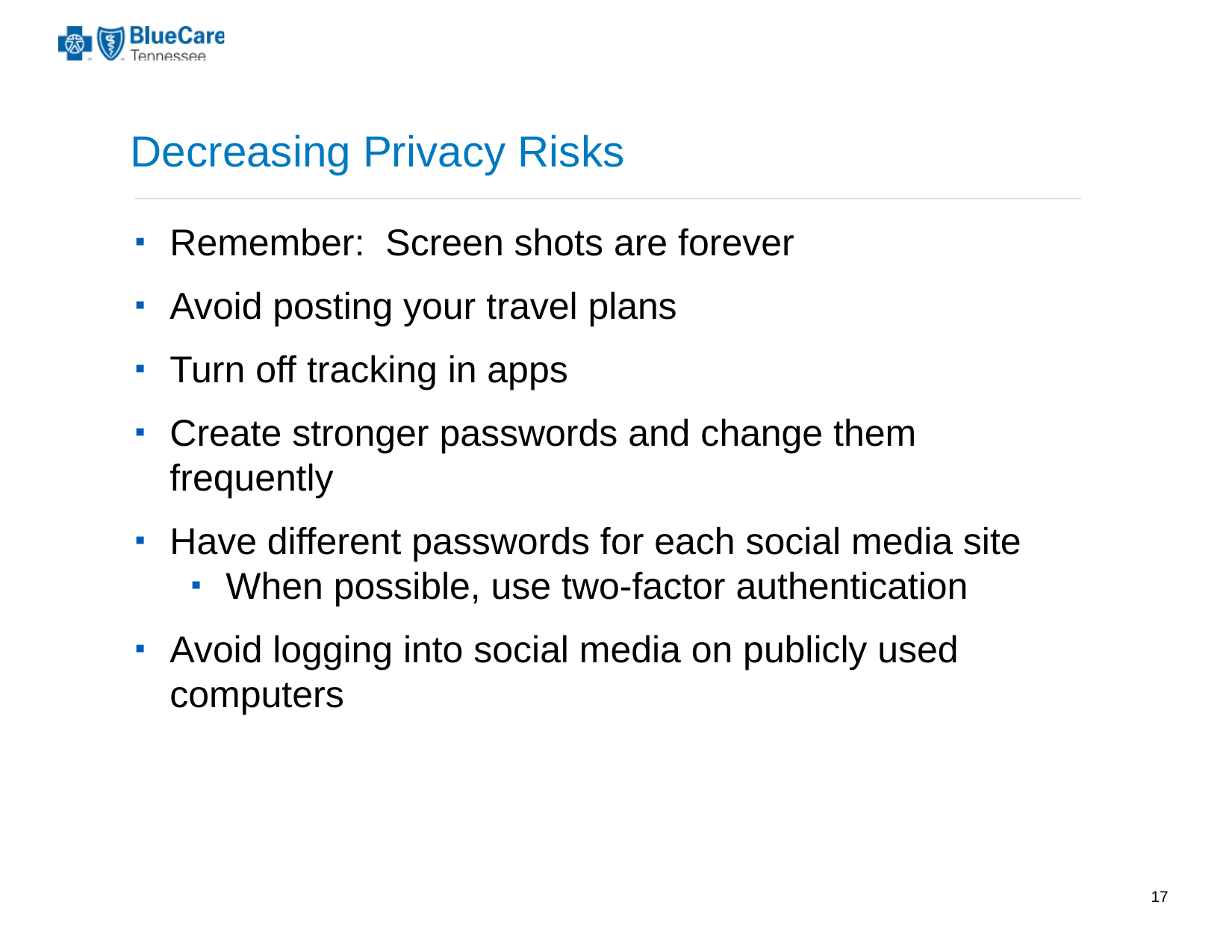

# Decreasing Privacy Risks

Remember:  Screen shots are forever

Avoid posting your travel plans

Turn off tracking in apps

Create stronger passwords and change them frequently

Have different passwords for each social media site
When possible, use two-factor authentication

Avoid logging into social media on publicly used computers
17